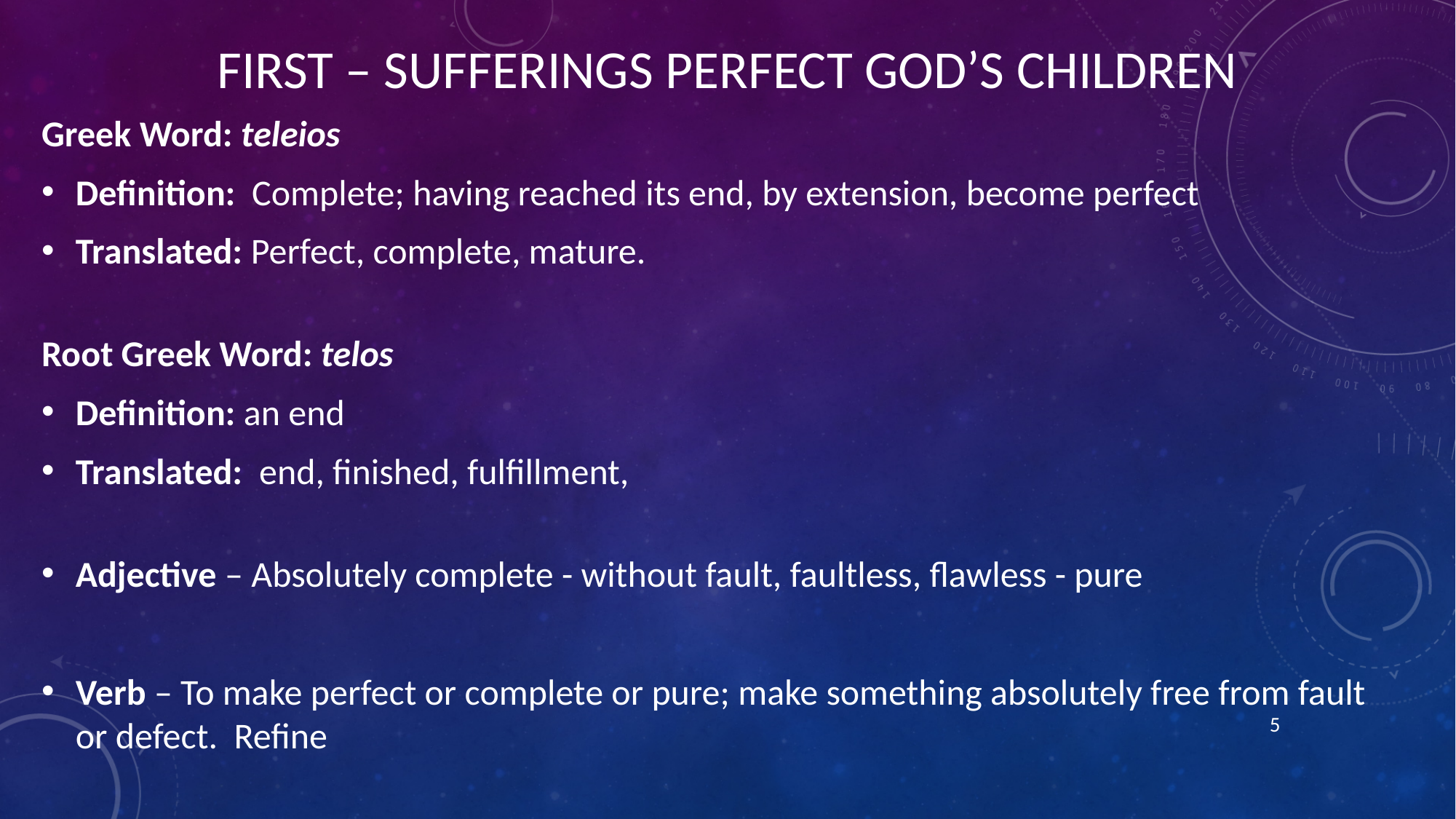

# First – Sufferings Perfect God’s Children
Greek Word: teleios
Definition:  Complete; having reached its end, by extension, become perfect
Translated: Perfect, complete, mature.
Root Greek Word: telos
Definition: an end
Translated:  end, finished, fulfillment,
Adjective – Absolutely complete - without fault, faultless, flawless - pure

Verb – To make perfect or complete or pure; make something absolutely free from fault or defect.  Refine

5